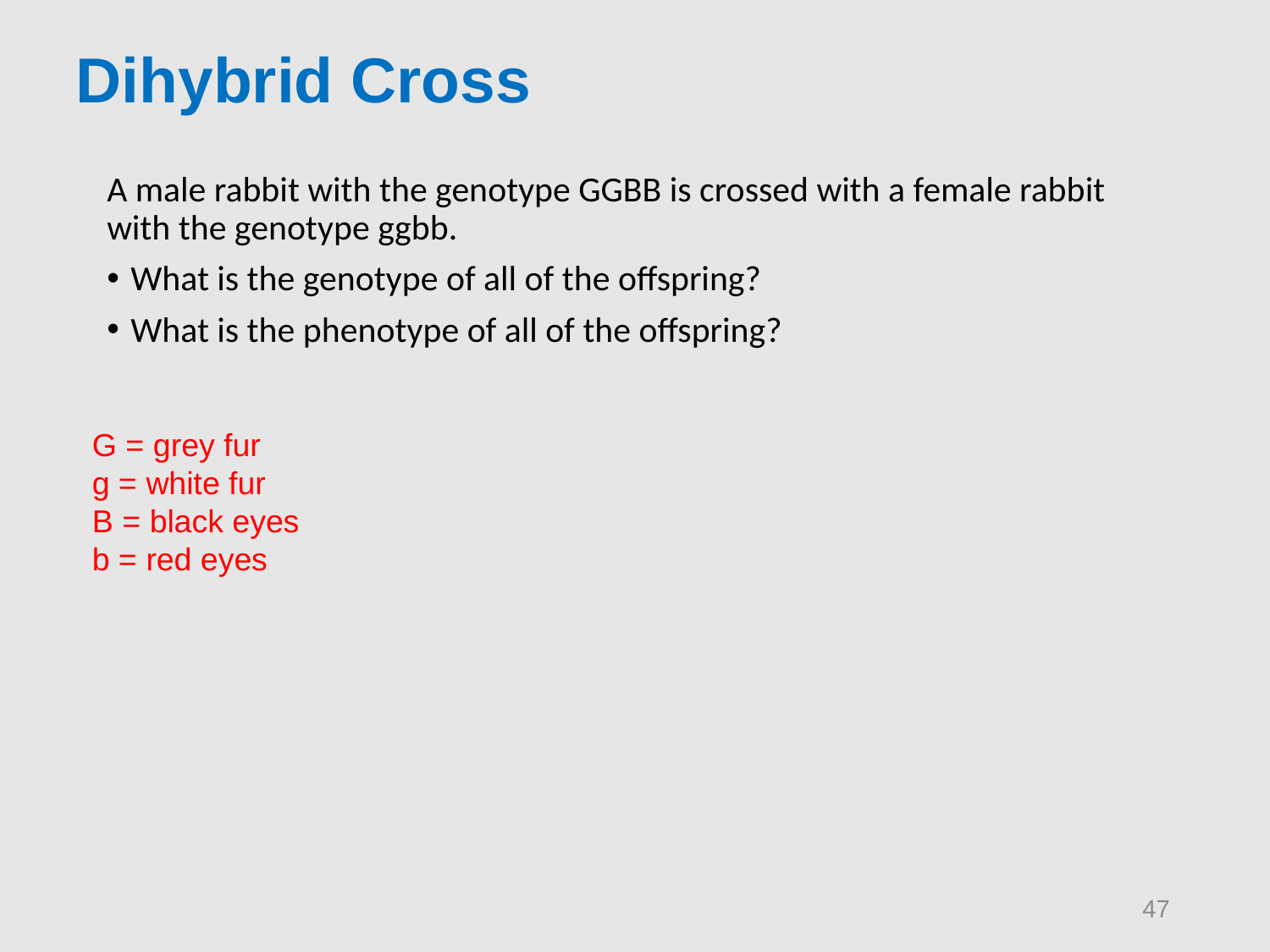

Dihybrid Cross
A male rabbit with the genotype GGBB is crossed with a female rabbit with the genotype ggbb.
What is the genotype of all of the offspring?
What is the phenotype of all of the offspring?

G = grey fur
g = white fur
B = black eyes
b = red eyes
47